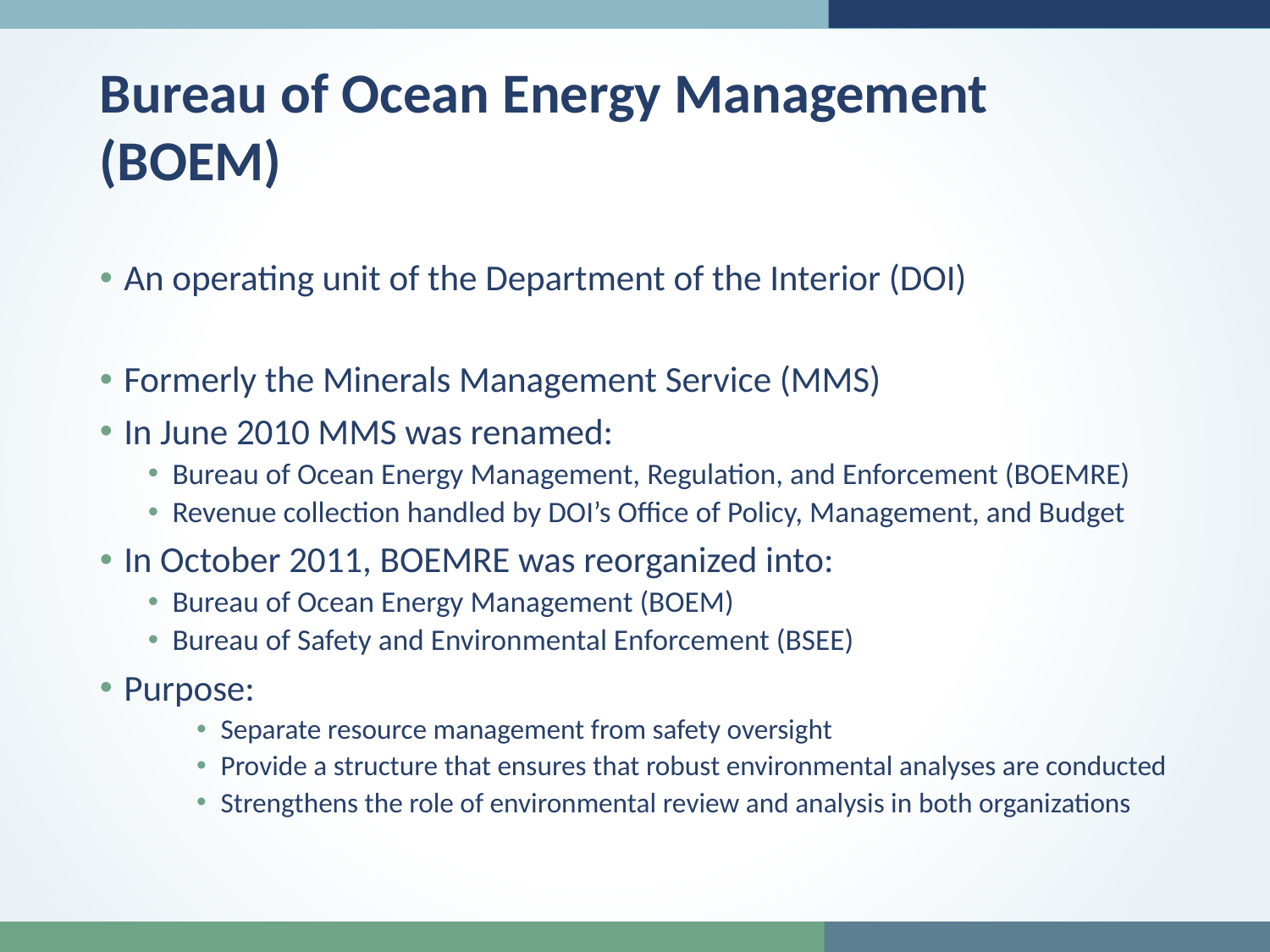

Bureau of Ocean Energy Management
(BOEM)
An operating unit of the Department of the Interior (DOI)

Formerly the Minerals Management Service (MMS)
In June 2010 MMS was renamed:
Bureau of Ocean Energy Management, Regulation, and Enforcement (BOEMRE)
Revenue collection handled by DOI’s Office of Policy, Management, and Budget
In October 2011, BOEMRE was reorganized into:
Bureau of Ocean Energy Management (BOEM)
Bureau of Safety and Environmental Enforcement (BSEE)
Purpose:
Separate resource management from safety oversight
Provide a structure that ensures that robust environmental analyses are conducted
Strengthens the role of environmental review and analysis in both organizations